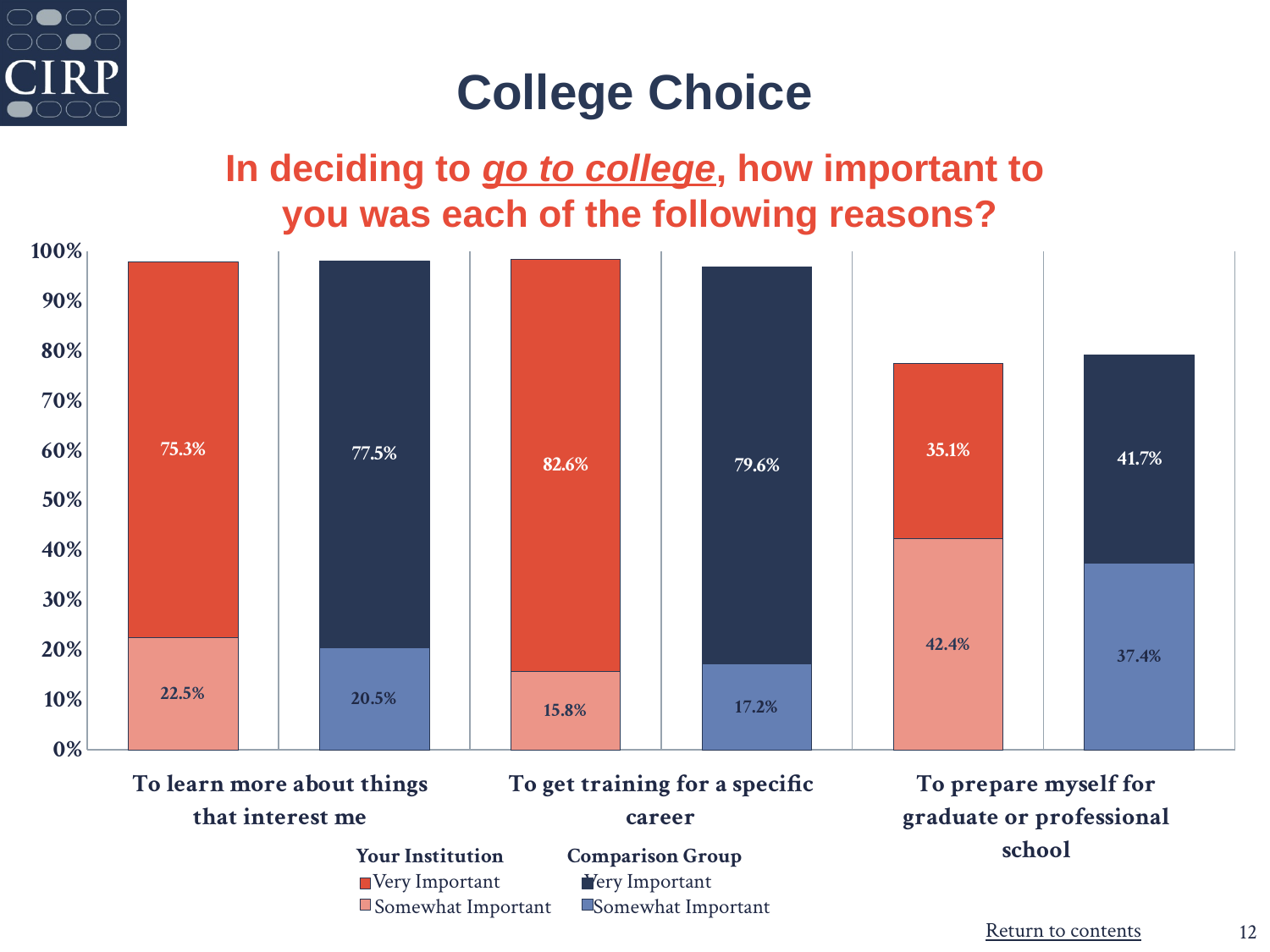

# College Choice
In deciding to go to college, how important to
you was each of the following reasons?

### Chart

| Category |  |  |
|---|---|---|
|  Your Institution | 0.225 | 0.753 |
| Comparison Group | 0.205 | 0.775 |
| Your Institution | 0.158 | 0.826 |
| Comparison Group | 0.172 | 0.796 |
| Your Institution | 0.424 | 0.351 |
| Comparison Group | 0.374 | 0.417 |
 Your Institution               Comparison Group
     Very Important                  Very Important
     Somewhat Important         Somewhat Important

12